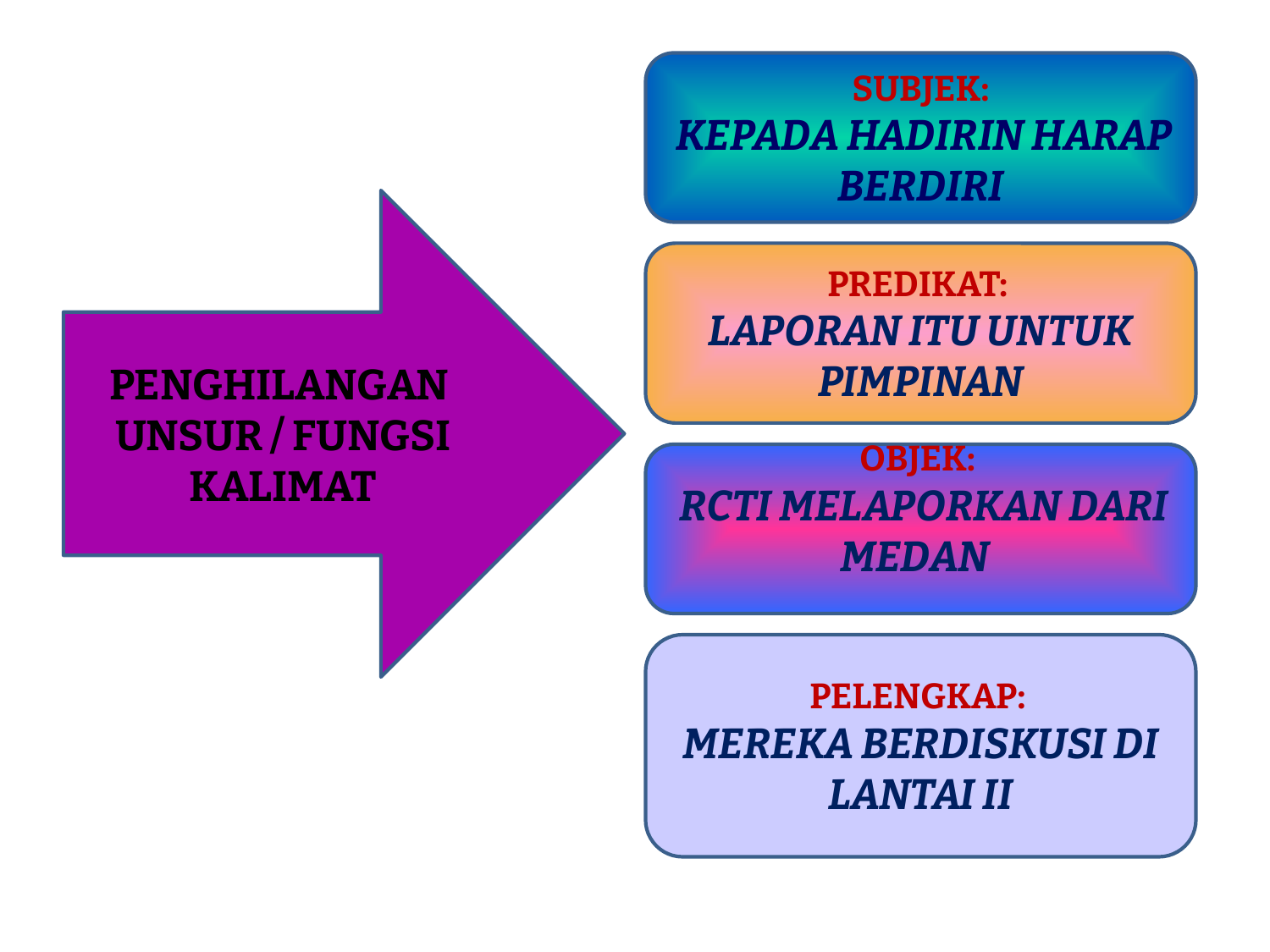

#

SUBJEK:
 KEPADA HADIRIN HARAP BERDIRI
PENGHILANGAN
UNSUR / FUNGSI KALIMAT
PREDIKAT:
LAPORAN ITU UNTUK PIMPINAN
OBJEK:
 RCTI MELAPORKAN DARI MEDAN

PELENGKAP:
MEREKA BERDISKUSI DI LANTAI II